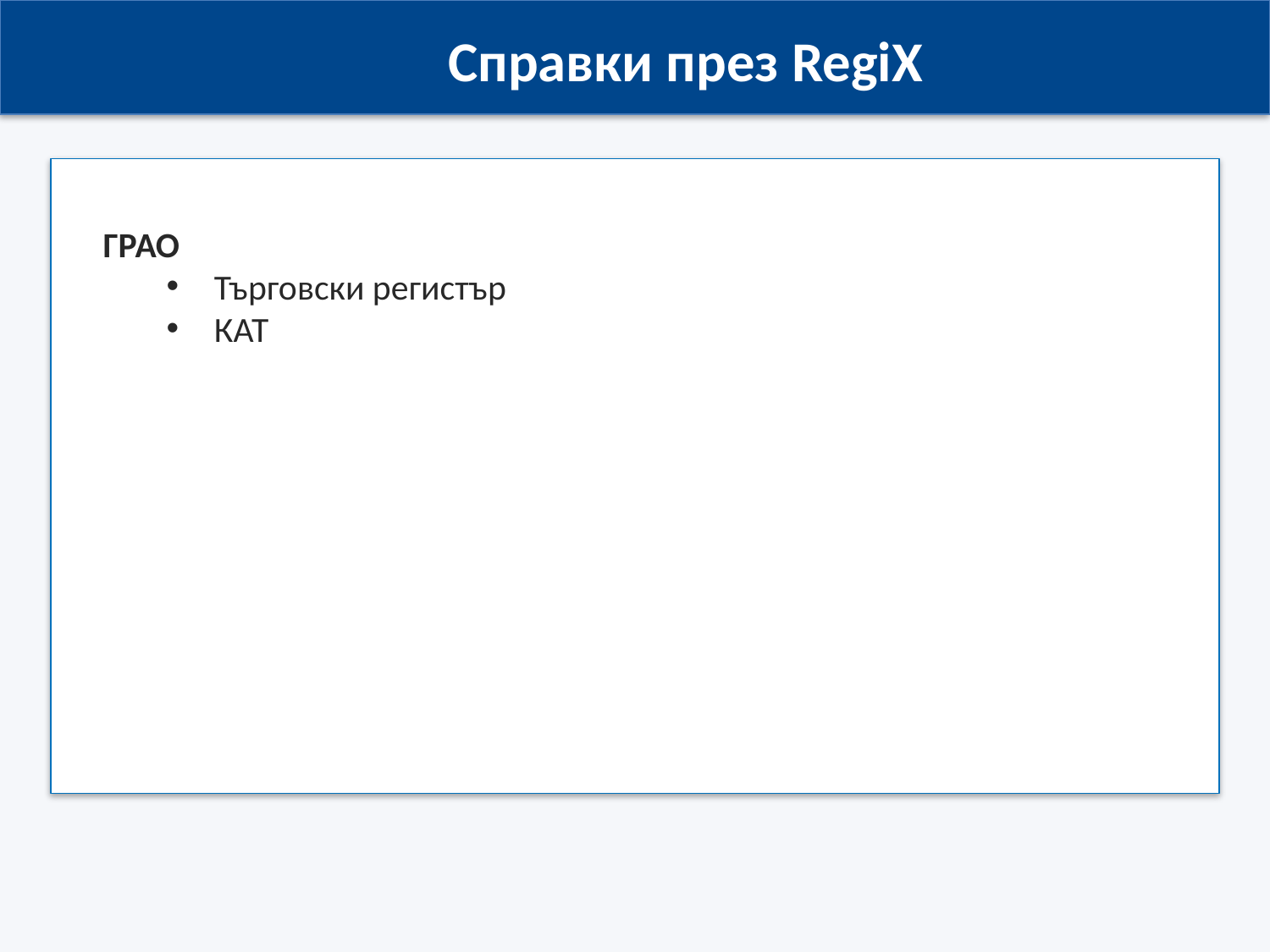

Справки през RegiX

ГРАО
Търговски регистър
КАТ